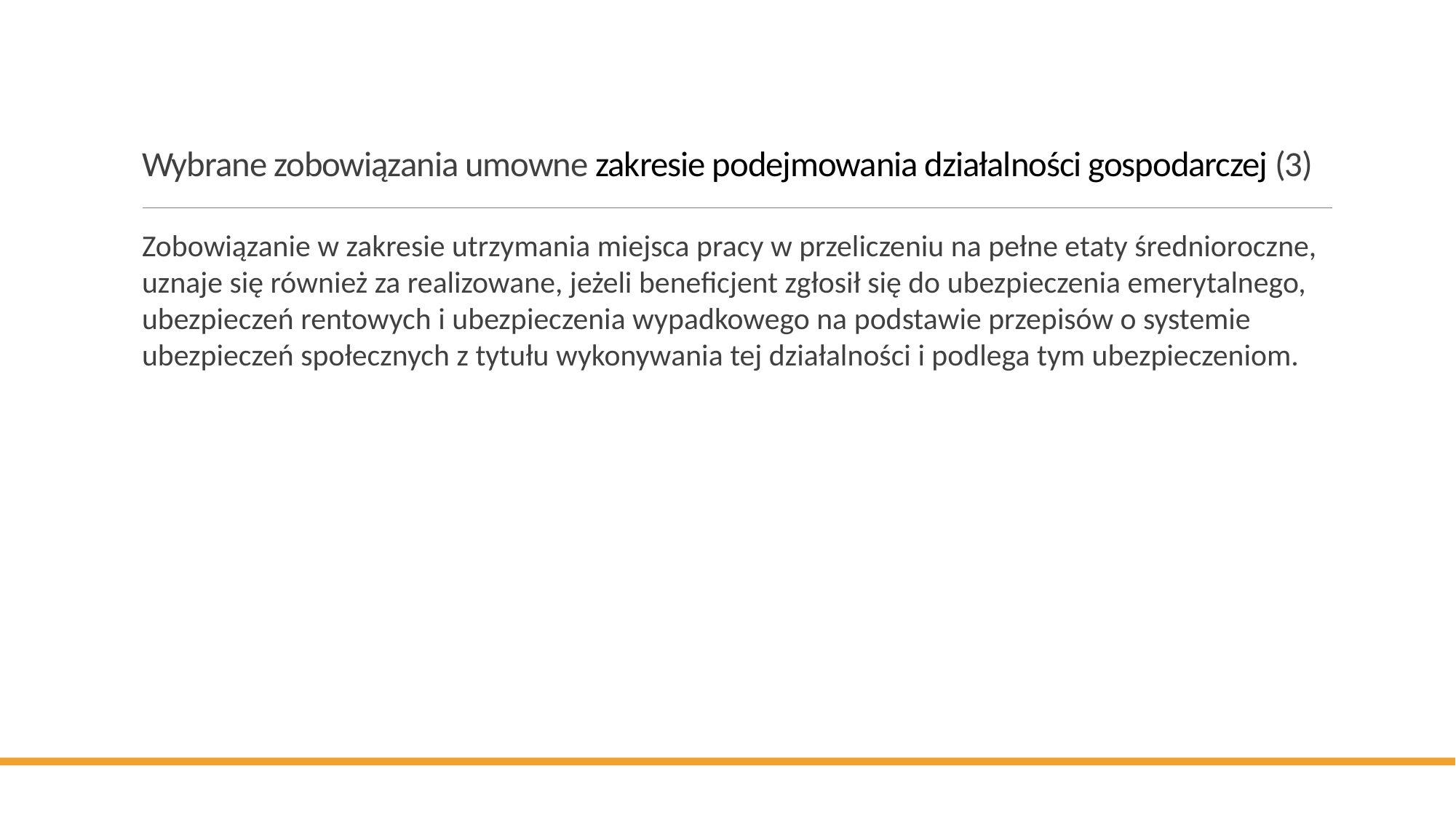

# Wybrane zobowiązania umowne zakresie podejmowania działalności gospodarczej (3)
Zobowiązanie w zakresie utrzymania miejsca pracy w przeliczeniu na pełne etaty średnioroczne, uznaje się również za realizowane, jeżeli beneficjent zgłosił się do ubezpieczenia emerytalnego, ubezpieczeń rentowych i ubezpieczenia wypadkowego na podstawie przepisów o systemie ubezpieczeń społecznych z tytułu wykonywania tej działalności i podlega tym ubezpieczeniom.
24